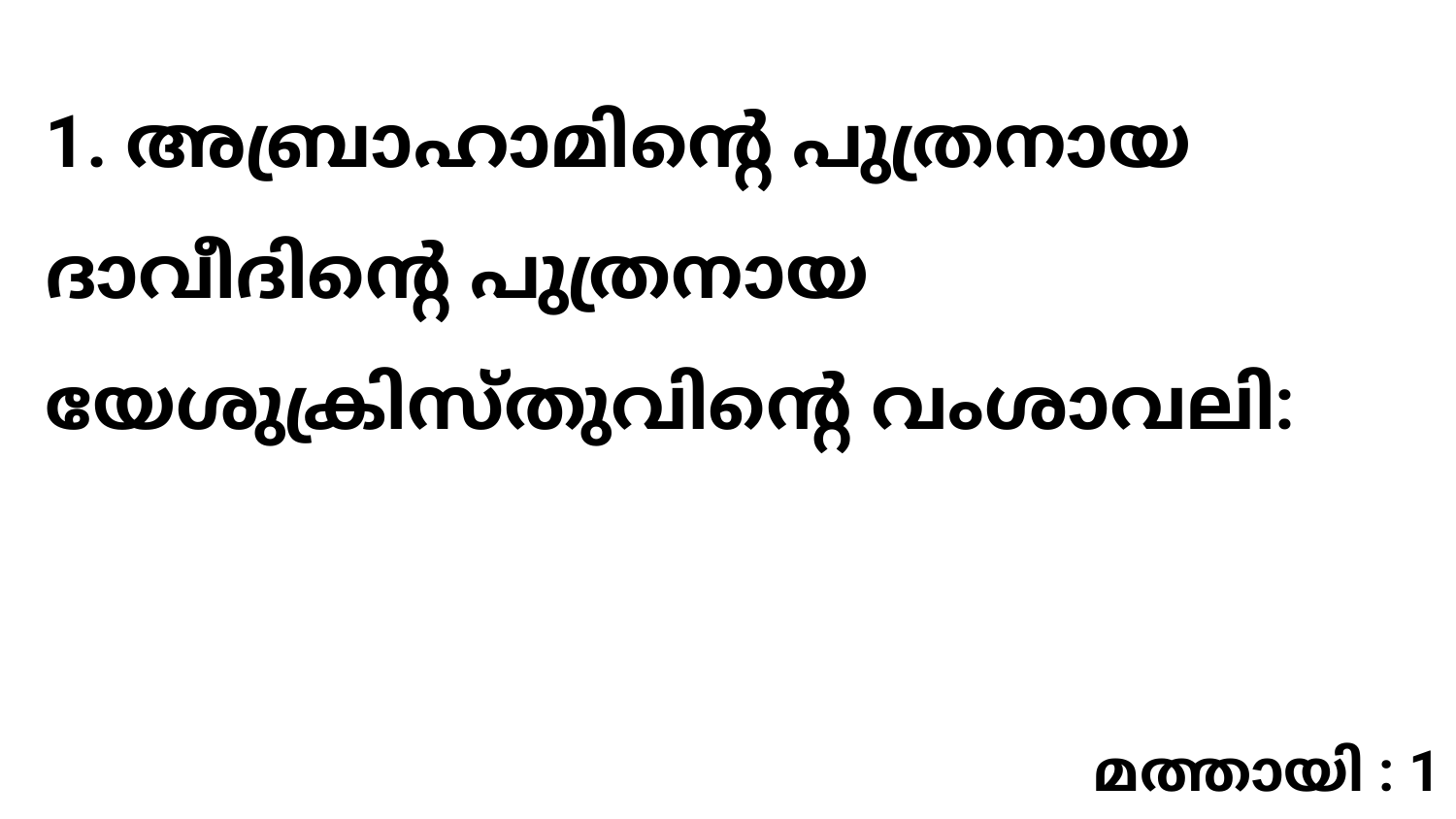

1. അബ്രാഹാമിന്റെ പുത്രനായ ദാവീദിന്റെ പുത്രനായ യേശുക്രിസ്തുവിന്റെ വംശാവലി:
മത്തായി : 1